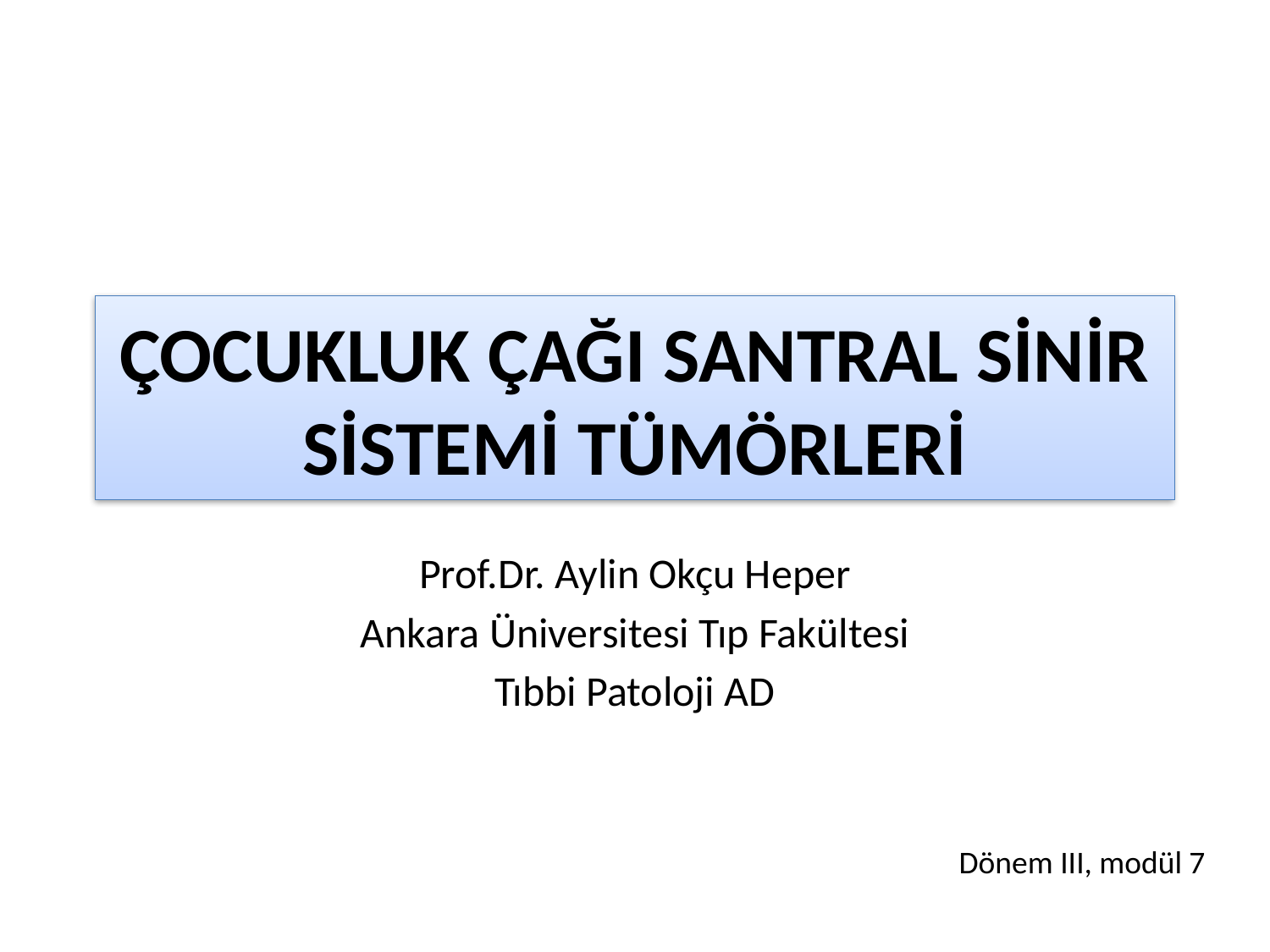

# ÇOCUKLUK ÇAĞI SANTRAL SİNİR SİSTEMİ TÜMÖRLERİ
Prof.Dr. Aylin Okçu Heper
Ankara Üniversitesi Tıp Fakültesi
Tıbbi Patoloji AD
Dönem III, modül 7